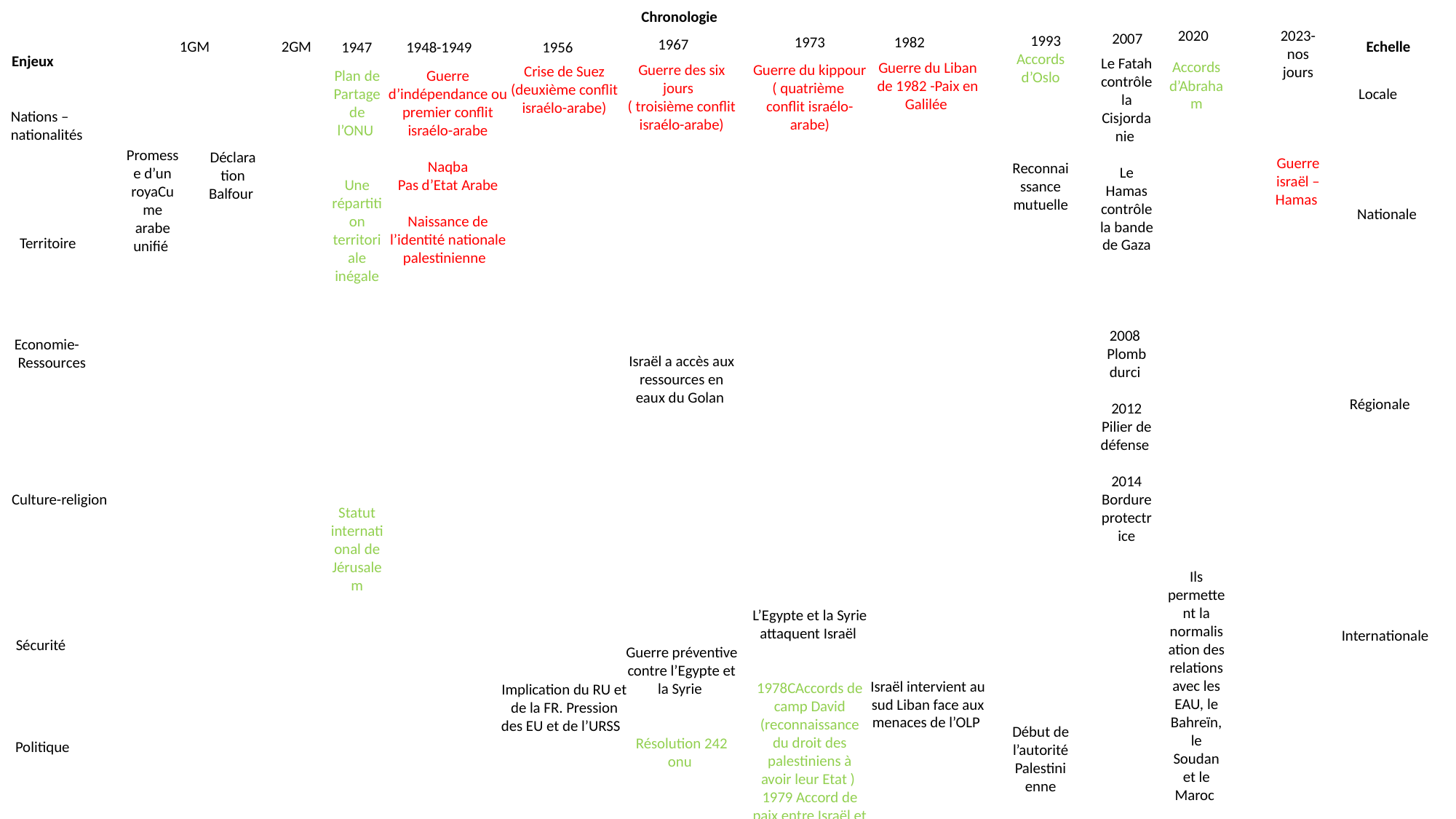

Chronologie
2020
2023-
nos jours

Guerre israël –Hamas

2007
1993
1982
1973
1967
1GM
2GM
Echelle
1947
1948-1949
1956
Accords d’Oslo

Reconnaissance mutuelle

Début de l’autorité Palestinienne
Enjeux
Le Fatah contrôle la Cisjordanie

Le Hamas contrôle la bande de Gaza

2008
Plomb durci

2012
Pilier de défense

2014
Bordure protectrice
Accords d’Abraham

Ils permettent la normalisation des relations avec les EAU, le Bahreïn, le Soudan et le Maroc

Guerre du Liban de 1982 -Paix en Galilée

Israël intervient au sud Liban face aux menaces de l’OLP
Guerre du kippour
( quatrième  conflit israélo-arabe)

L’Egypte et la Syrie attaquent Israël

1978CAccords de camp David (reconnaissance du droit des palestiniens à avoir leur Etat )
1979 Accord de paix entre Israël et l’Egypte
Guerre des six jours
( troisième conflit israélo-arabe)

Israël a accès aux ressources en eaux du Golan

Guerre préventive contre l’Egypte et la Syrie

Résolution 242 onu
Crise de Suez
(deuxième conflit israélo-arabe)

Implication du RU et de la FR. Pression des EU et de l’URSS
Plan de Partage de l’ONU

Une répartition territoriale inégale

Statut international de Jérusalem

Guerre d’indépendance ou premier conflit israélo-arabe

Naqba
Pas d’Etat Arabe

Naissance de l’identité nationale palestinienne
Locale
Nations –nationalités
Promesse d’un royaCume arabe unifié
Déclaration Balfour
Nationale
Territoire
Economie-
 Ressources
Régionale
Culture-religion
Internationale
Sécurité
Politique